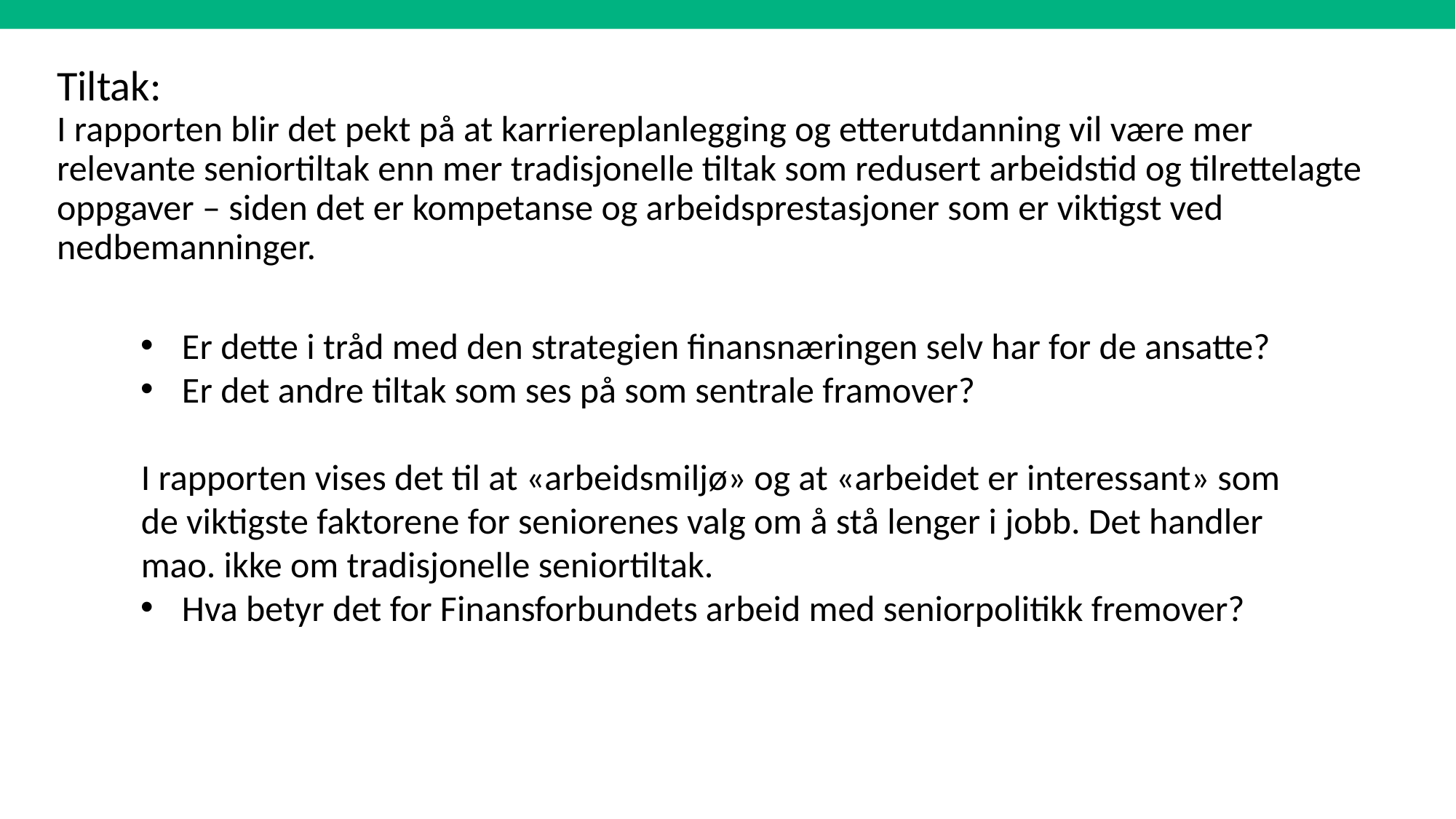

# Tiltak: I rapporten blir det pekt på at karriereplanlegging og etterutdanning vil være mer relevante seniortiltak enn mer tradisjonelle tiltak som redusert arbeidstid og tilrettelagte oppgaver – siden det er kompetanse og arbeidsprestasjoner som er viktigst ved nedbemanninger.
Er dette i tråd med den strategien finansnæringen selv har for de ansatte?
Er det andre tiltak som ses på som sentrale framover?

I rapporten vises det til at «arbeidsmiljø» og at «arbeidet er interessant» som  de viktigste faktorene for seniorenes valg om å stå lenger i jobb. Det handler mao. ikke om tradisjonelle seniortiltak.
Hva betyr det for Finansforbundets arbeid med seniorpolitikk fremover?